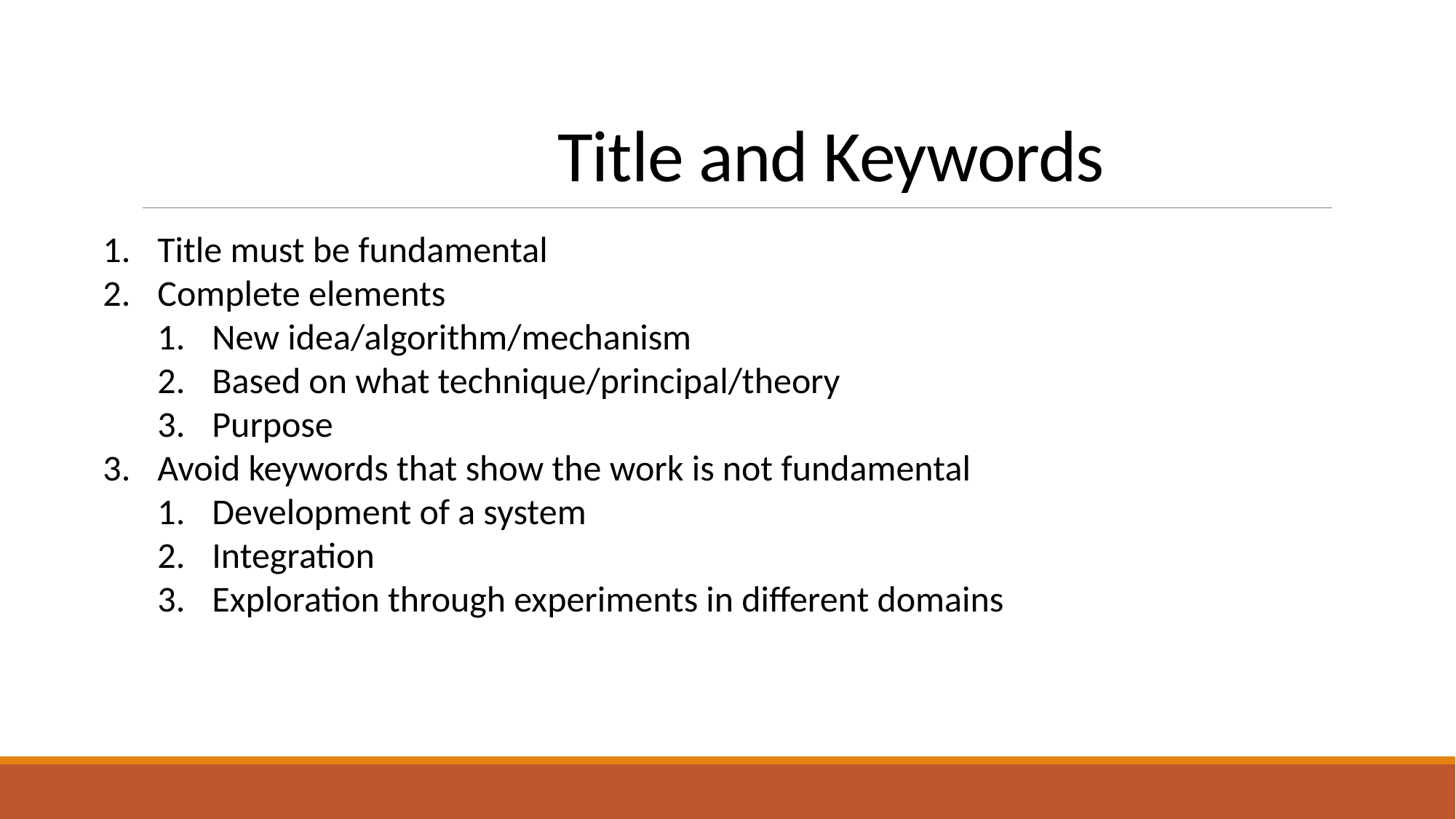

# Title and Keywords
Title must be fundamental
Complete elements
New idea/algorithm/mechanism
Based on what technique/principal/theory
Purpose
Avoid keywords that show the work is not fundamental
Development of a system
Integration
Exploration through experiments in different domains